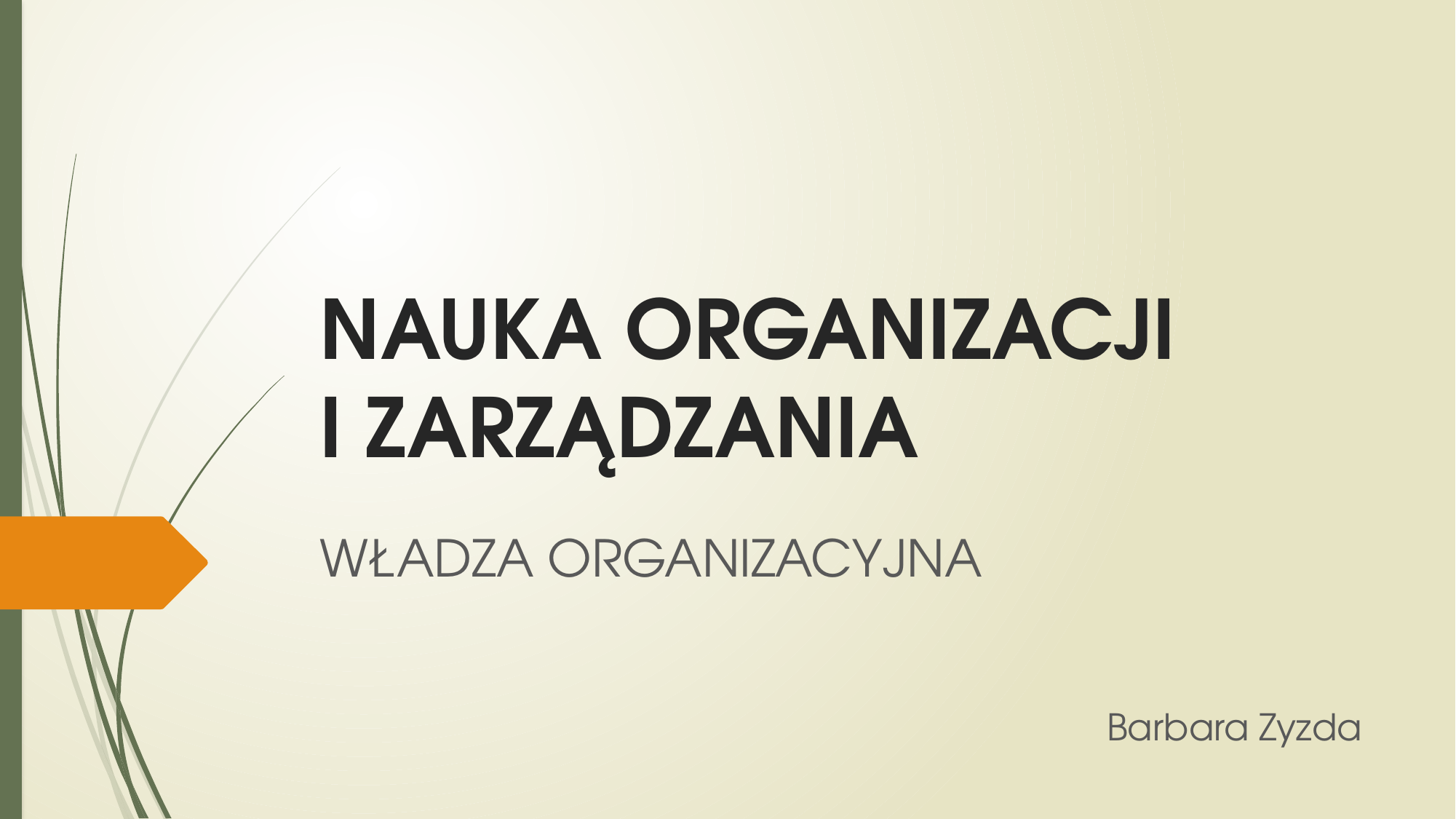

# NAUKA ORGANIZACJI I ZARZĄDZANIA
WŁADZA ORGANIZACYJNA

Barbara Zyzda